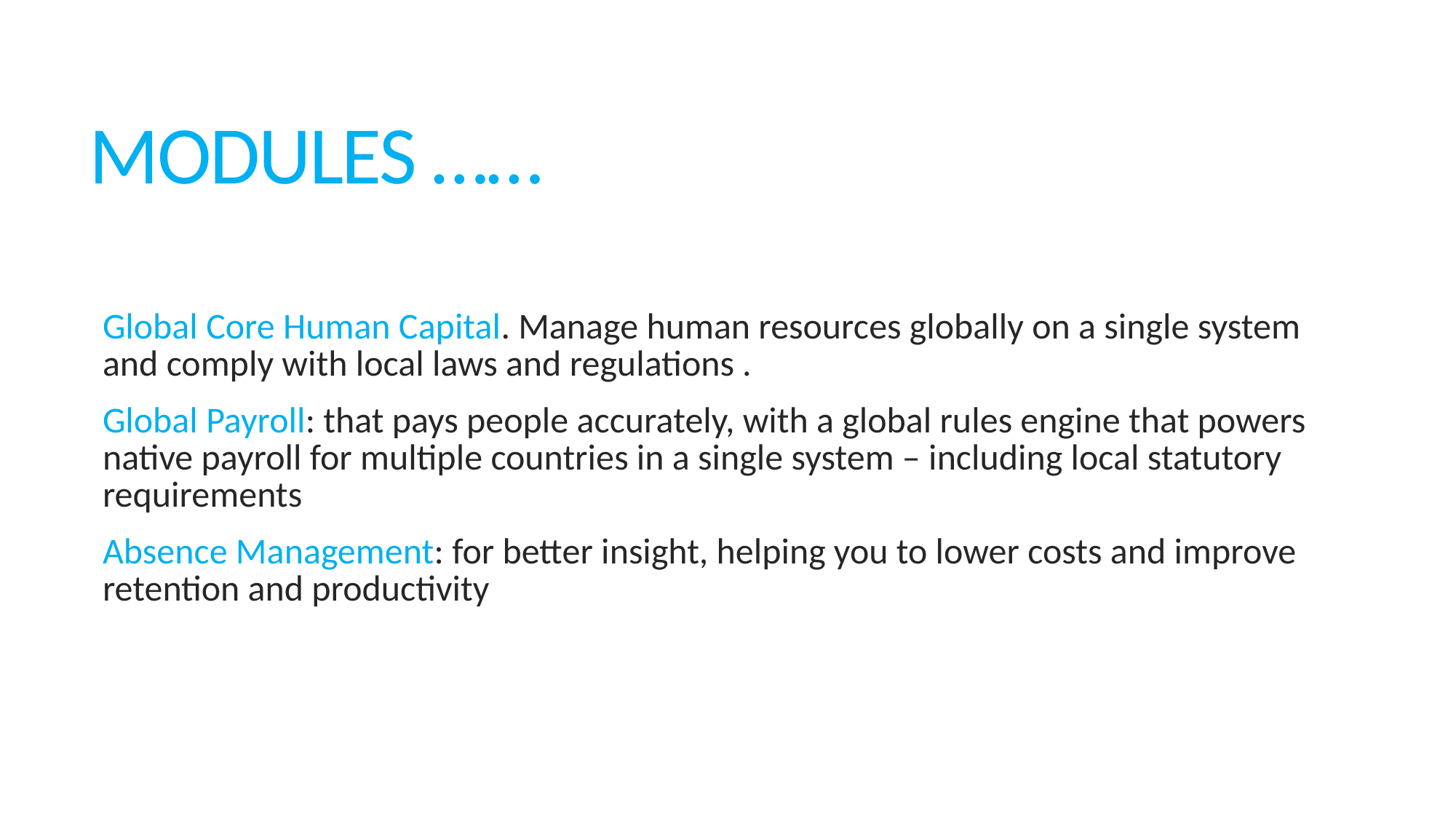

# MODULES ……

Global Core Human Capital. Manage human resources globally on a single system and comply with local laws and regulations .
Global Payroll: that pays people accurately, with a global rules engine that powers native payroll for multiple countries in a single system – including local statutory requirements
Absence Management: for better insight, helping you to lower costs and improve retention and productivity